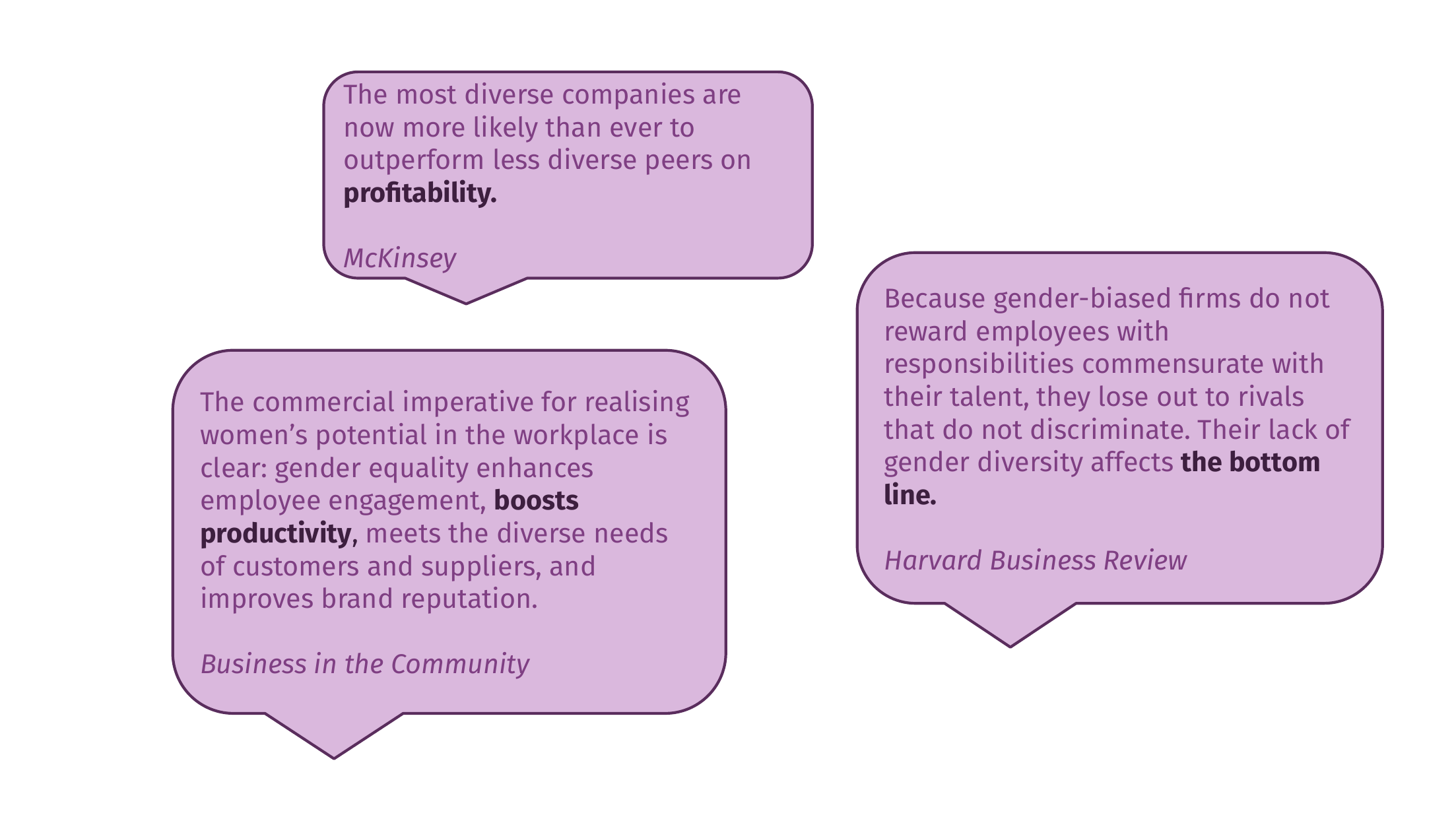

The most diverse companies are now more likely than ever to outperform less diverse peers on profitability.

McKinsey
Because gender-biased firms do not reward employees with responsibilities commensurate with their talent, they lose out to rivals that do not discriminate. Their lack of gender diversity affects the bottom line.

Harvard Business Review

The commercial imperative for realising women’s potential in the workplace is clear: gender equality enhances employee engagement, boosts productivity, meets the diverse needs of customers and suppliers, and improves brand reputation.

Business in the Community